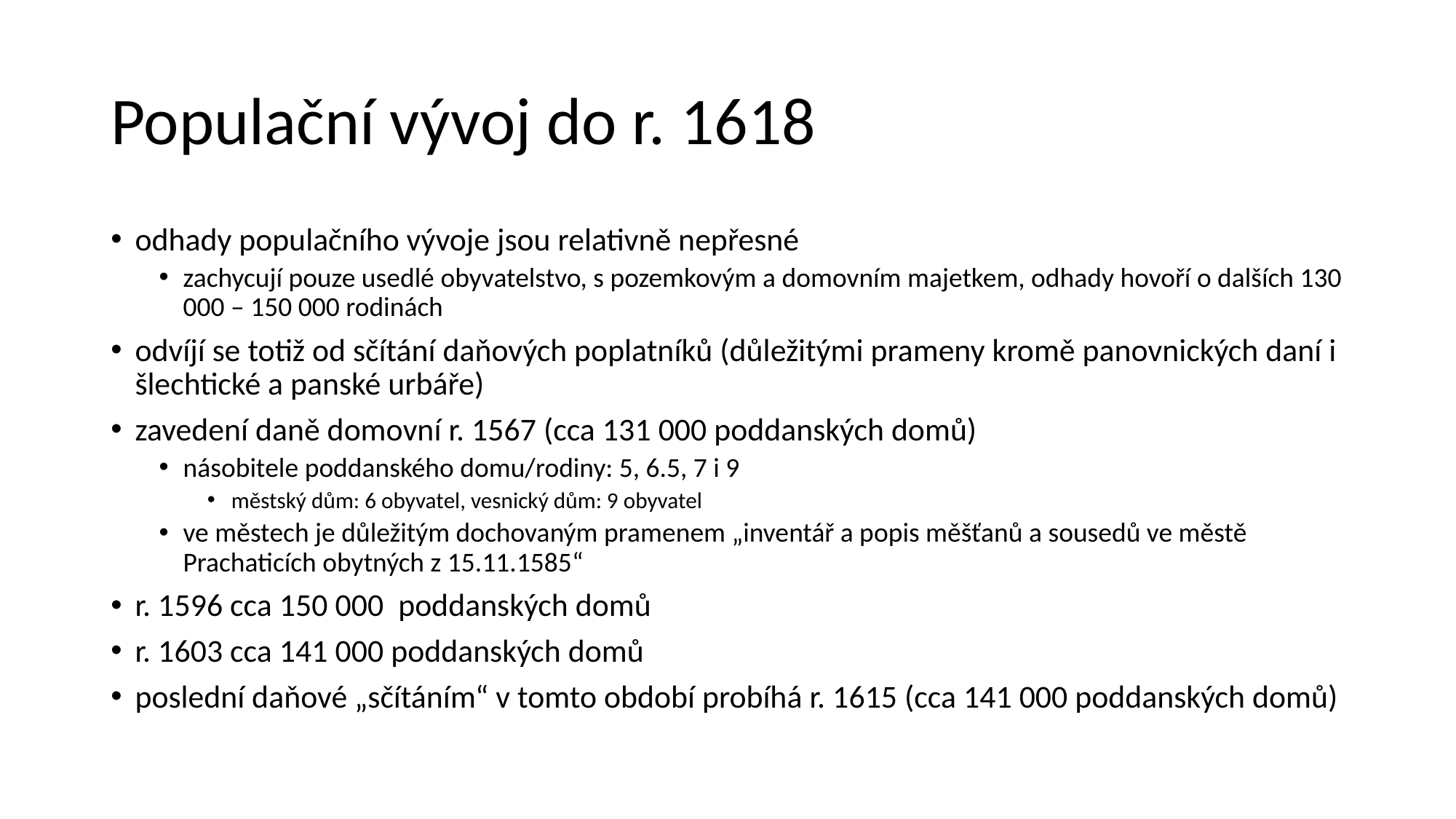

# Populační vývoj do r. 1618
odhady populačního vývoje jsou relativně nepřesné
zachycují pouze usedlé obyvatelstvo, s pozemkovým a domovním majetkem, odhady hovoří o dalších 130 000 – 150 000 rodinách
odvíjí se totiž od sčítání daňových poplatníků (důležitými prameny kromě panovnických daní i šlechtické a panské urbáře)
zavedení daně domovní r. 1567 (cca 131 000 poddanských domů)
násobitele poddanského domu/rodiny: 5, 6.5, 7 i 9
městský dům: 6 obyvatel, vesnický dům: 9 obyvatel
ve městech je důležitým dochovaným pramenem „inventář a popis měšťanů a sousedů ve městě Prachaticích obytných z 15.11.1585“
r. 1596 cca 150 000  poddanských domů
r. 1603 cca 141 000 poddanských domů
poslední daňové „sčítáním“ v tomto období probíhá r. 1615 (cca 141 000 poddanských domů)